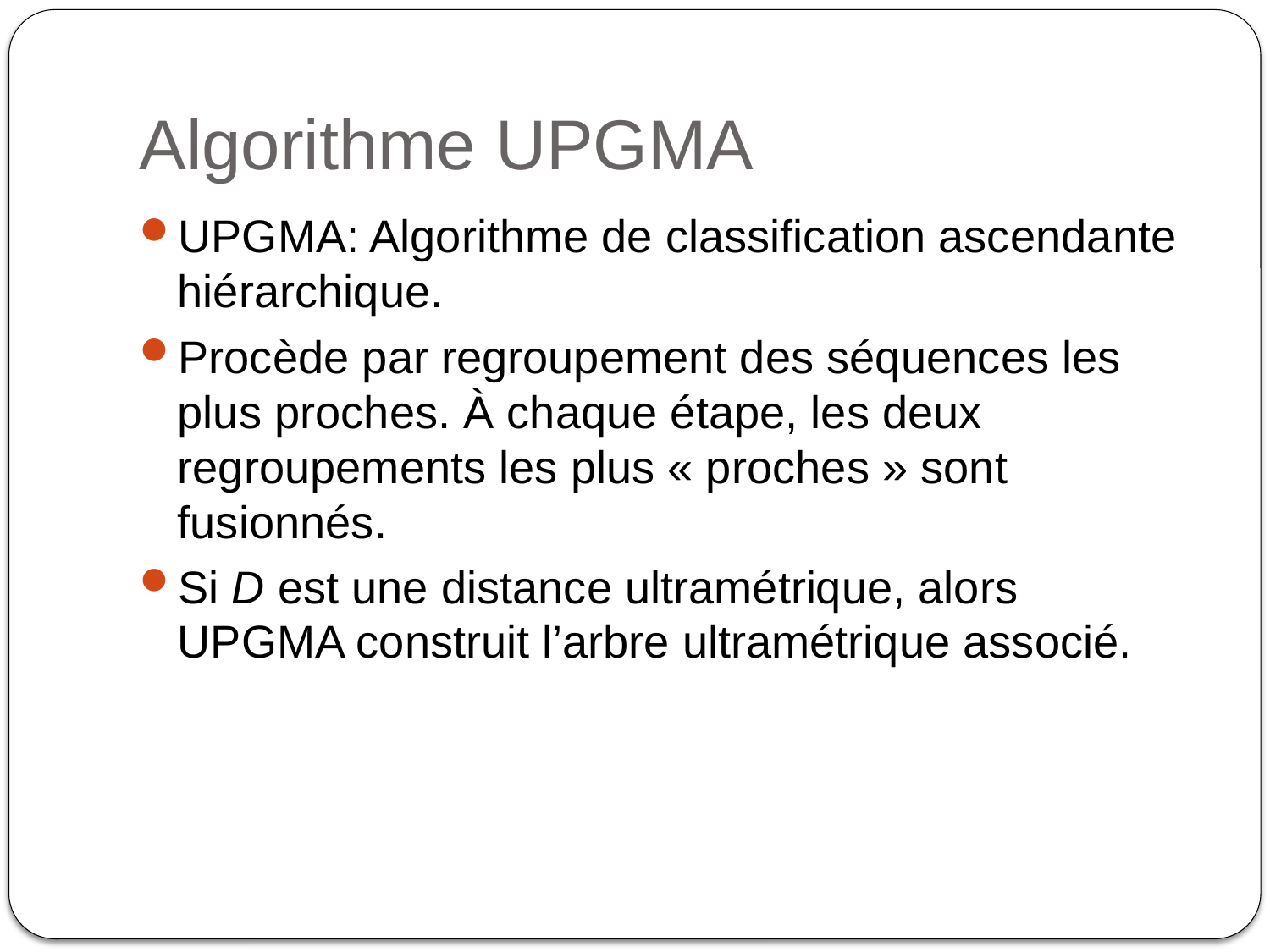

# Algorithme UPGMA
UPGMA: Algorithme de classification ascendante hiérarchique.
Procède par regroupement des séquences les plus proches. À chaque étape, les deux regroupements les plus « proches » sont fusionnés.
Si D est une distance ultramétrique, alors UPGMA construit l’arbre ultramétrique associé.